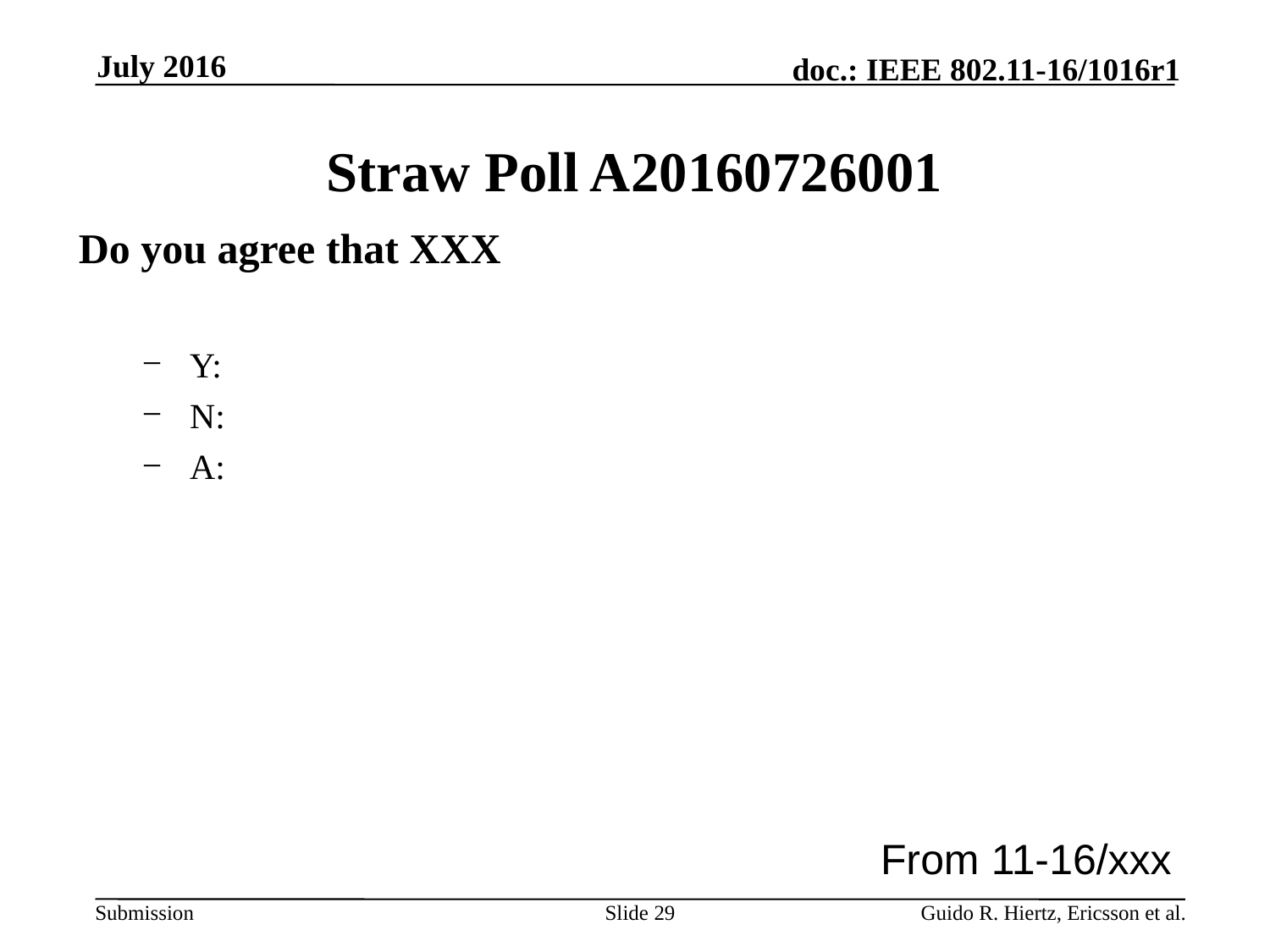

July 2016
# Straw Poll A20160726001
Do you agree that XXX

Y:
N:
A:
From 11-16/xxx
Slide 29
Guido R. Hiertz, Ericsson et al.